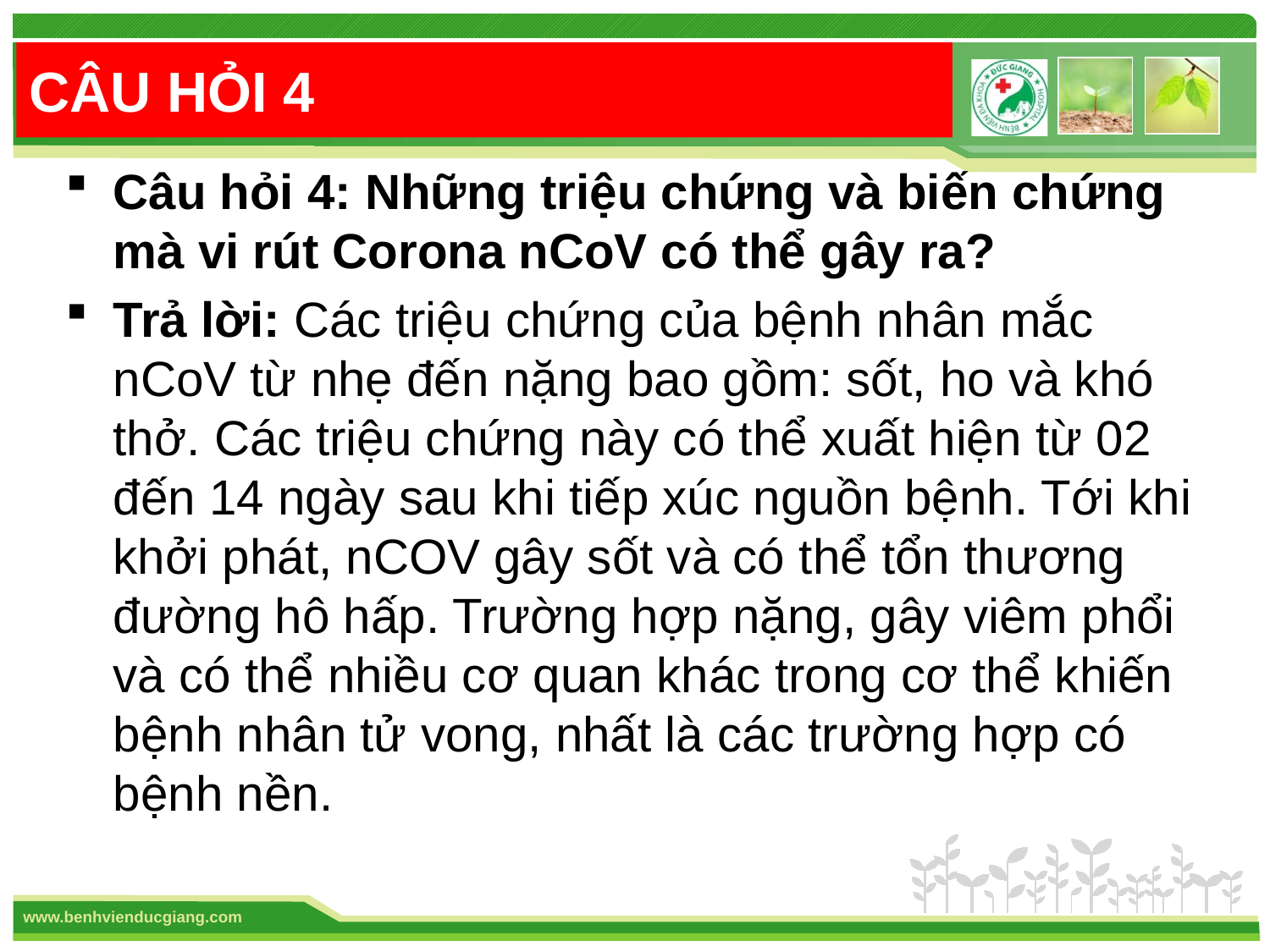

# CÂU HỎI 4
Câu hỏi 4: Những triệu chứng và biến chứng mà vi rút Corona nCoV có thể gây ra?
Trả lời: Các triệu chứng của bệnh nhân mắc nCoV từ nhẹ đến nặng bao gồm: sốt, ho và khó thở. Các triệu chứng này có thể xuất hiện từ 02 đến 14 ngày sau khi tiếp xúc nguồn bệnh. Tới khi khởi phát, nCOV gây sốt và có thể tổn thương đường hô hấp. Trường hợp nặng, gây viêm phổi và có thể nhiều cơ quan khác trong cơ thể khiến bệnh nhân tử vong, nhất là các trường hợp có bệnh nền.